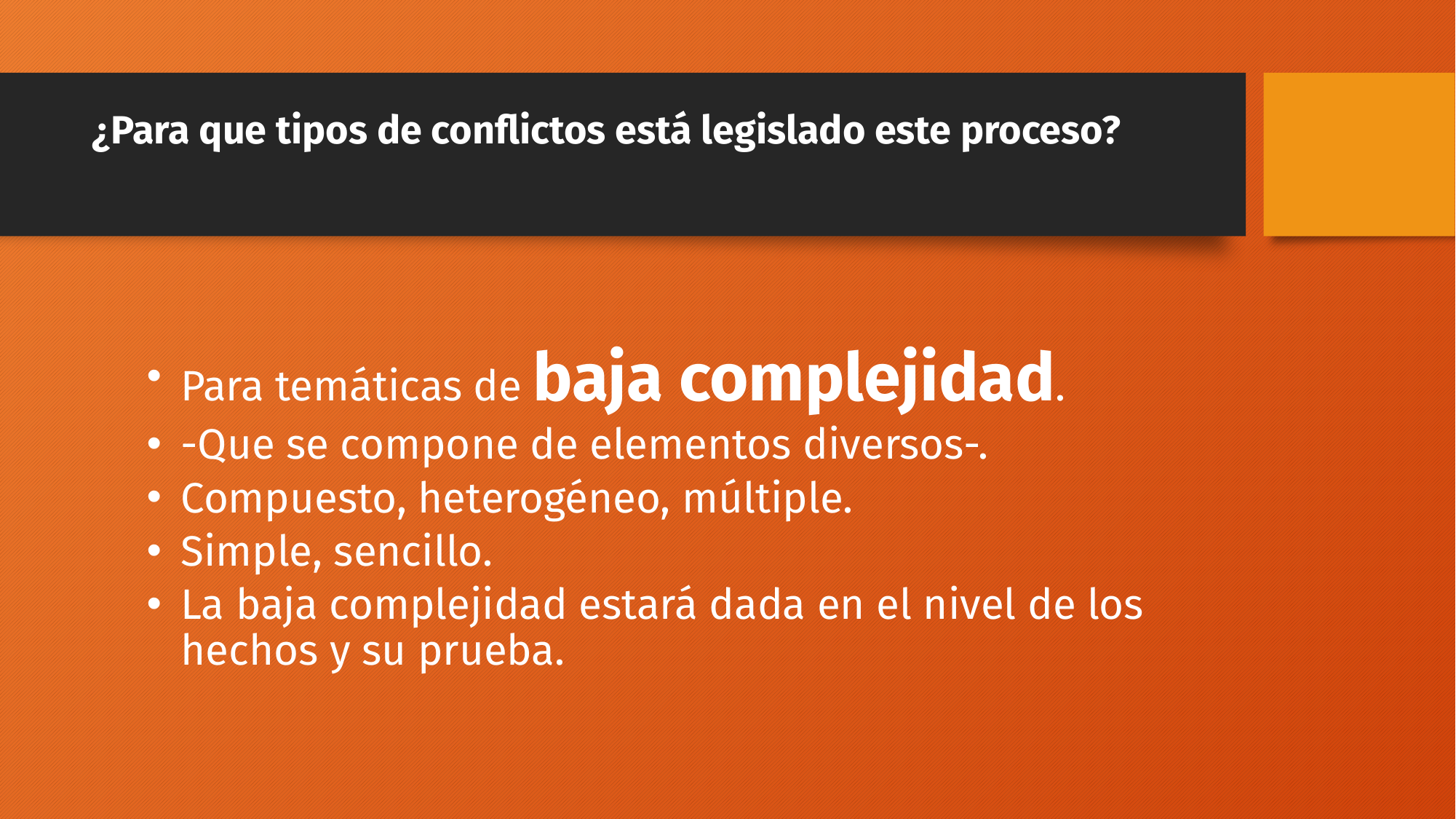

# ¿Para que tipos de conflictos está legislado este proceso?

Para temáticas de baja complejidad.
-Que se compone de elementos diversos-.
Compuesto, heterogéneo, múltiple.
Simple, sencillo.
La baja complejidad estará dada en el nivel de los hechos y su prueba.